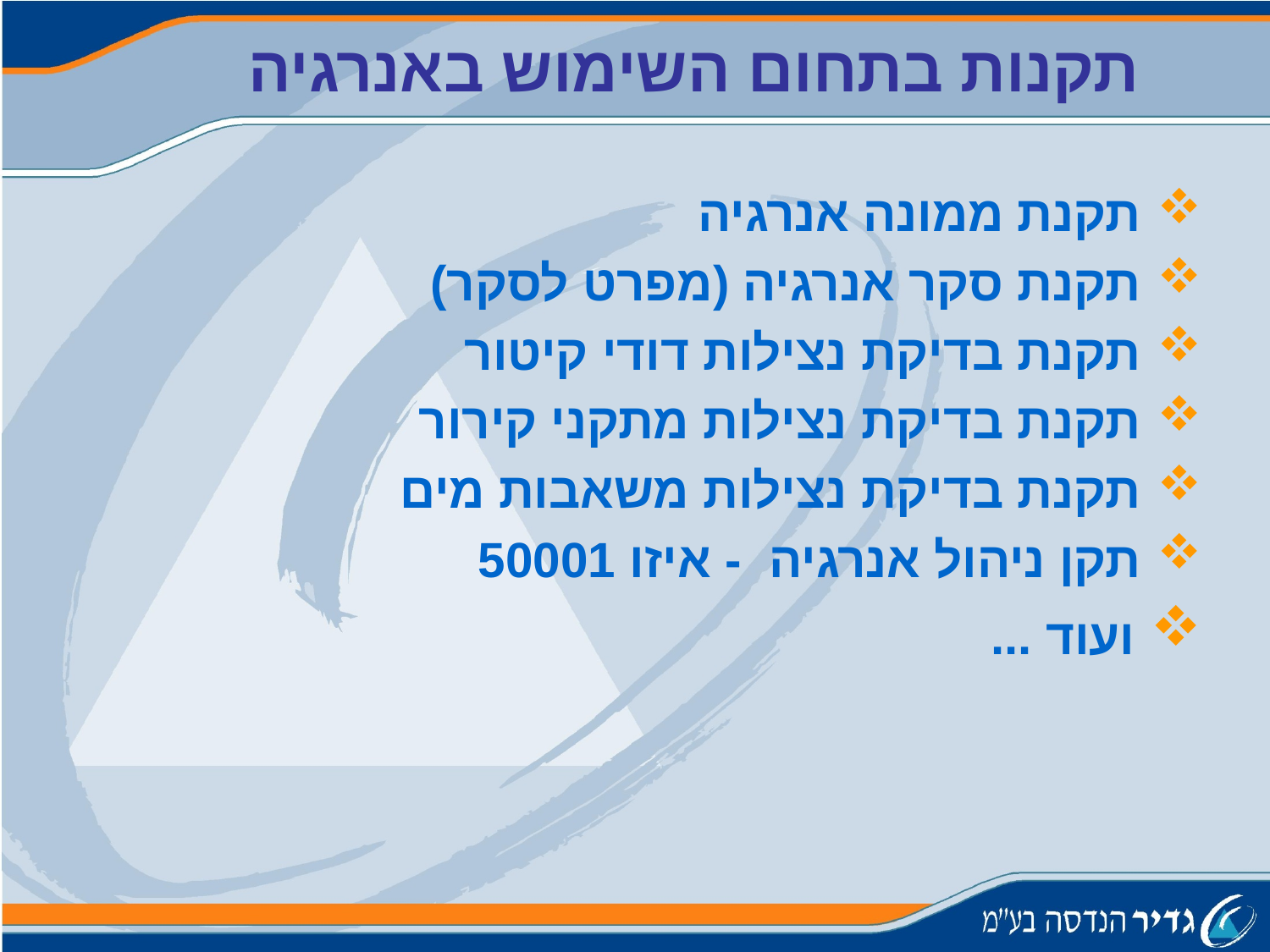

תקנות בתחום השימוש באנרגיה
 תקנת ממונה אנרגיה
 תקנת סקר אנרגיה (מפרט לסקר)
 תקנת בדיקת נצילות דודי קיטור
 תקנת בדיקת נצילות מתקני קירור
 תקנת בדיקת נצילות משאבות מים
 תקן ניהול אנרגיה  - איזו 50001
 ועוד ...